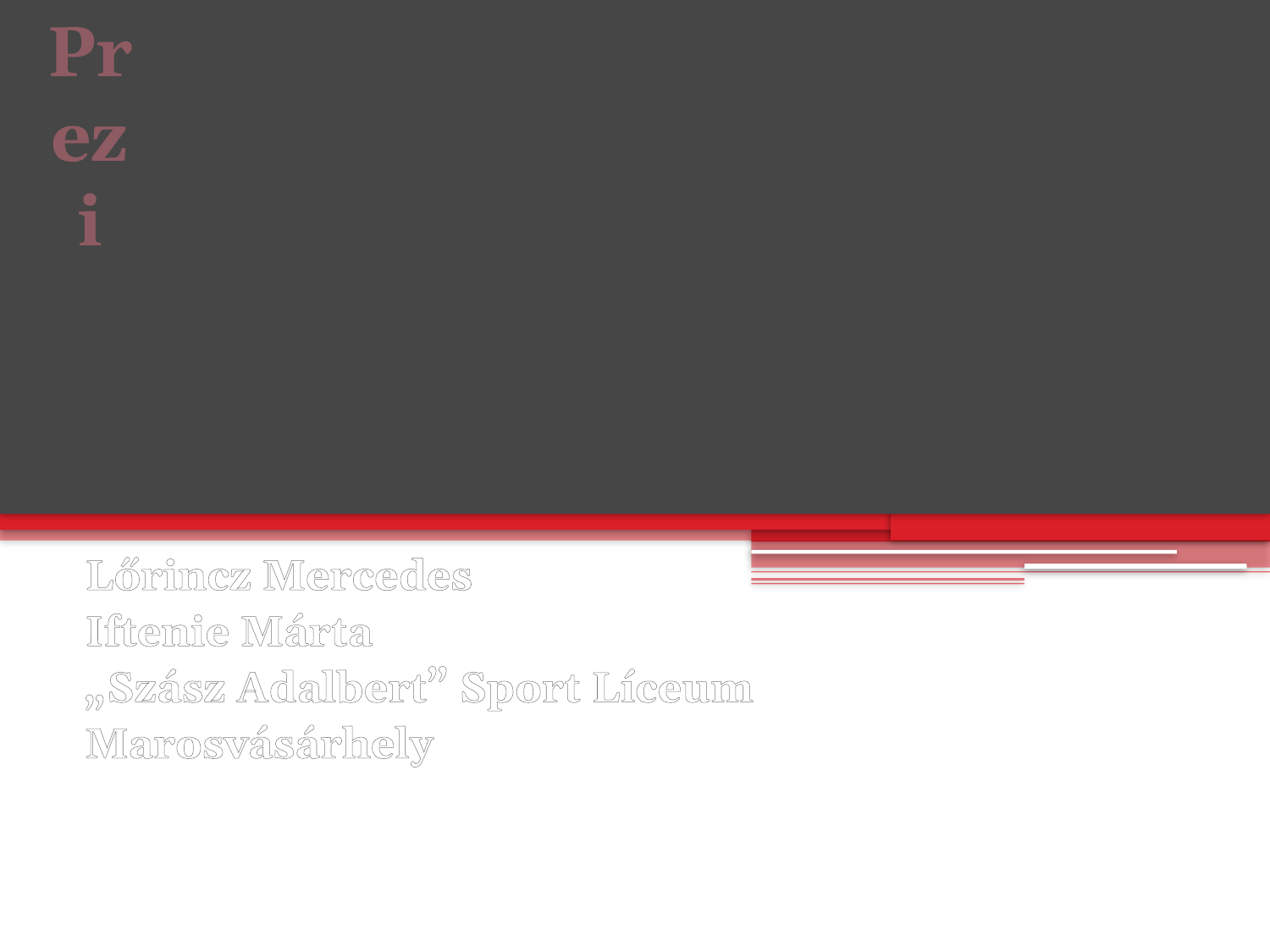

Prezi
#
Lőrincz Mercedes
Iftenie Márta
„Szász Adalbert” Sport Líceum
Marosvásárhely